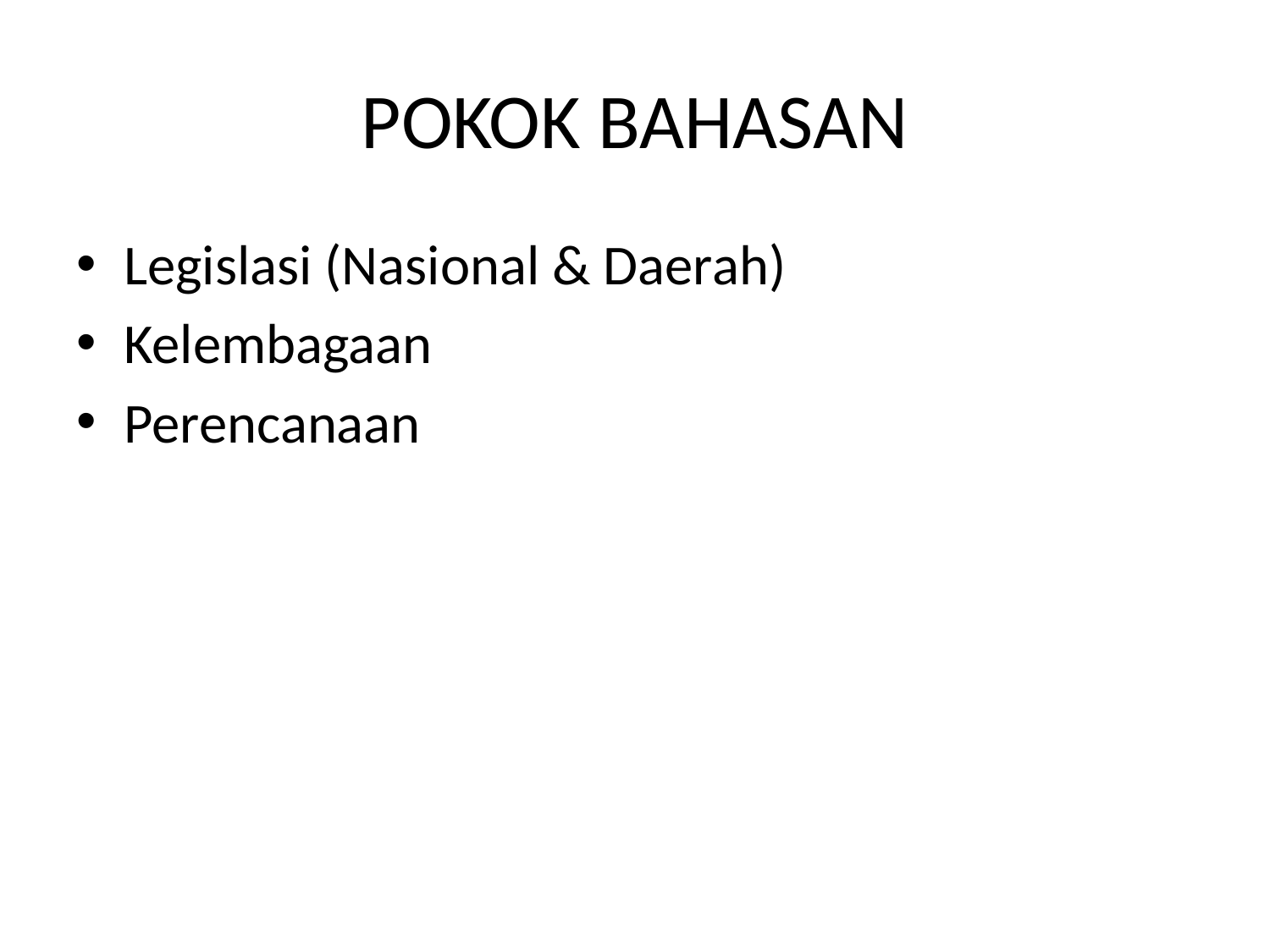

# POKOK BAHASAN
Legislasi (Nasional & Daerah)
Kelembagaan
Perencanaan